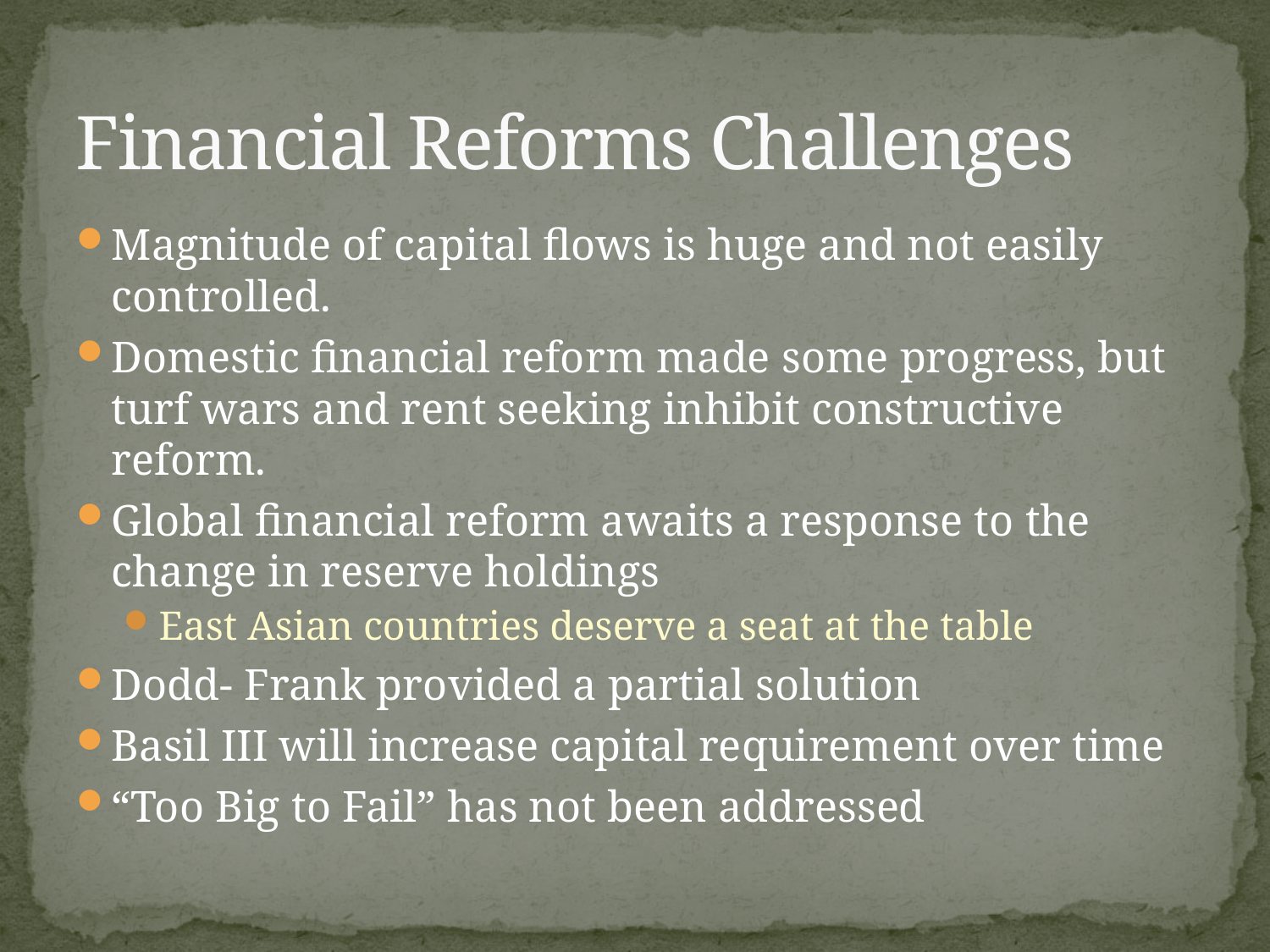

# Financial Reforms Challenges
Magnitude of capital flows is huge and not easily controlled.
Domestic financial reform made some progress, but turf wars and rent seeking inhibit constructive reform.
Global financial reform awaits a response to the change in reserve holdings
East Asian countries deserve a seat at the table
Dodd- Frank provided a partial solution
Basil III will increase capital requirement over time
“Too Big to Fail” has not been addressed